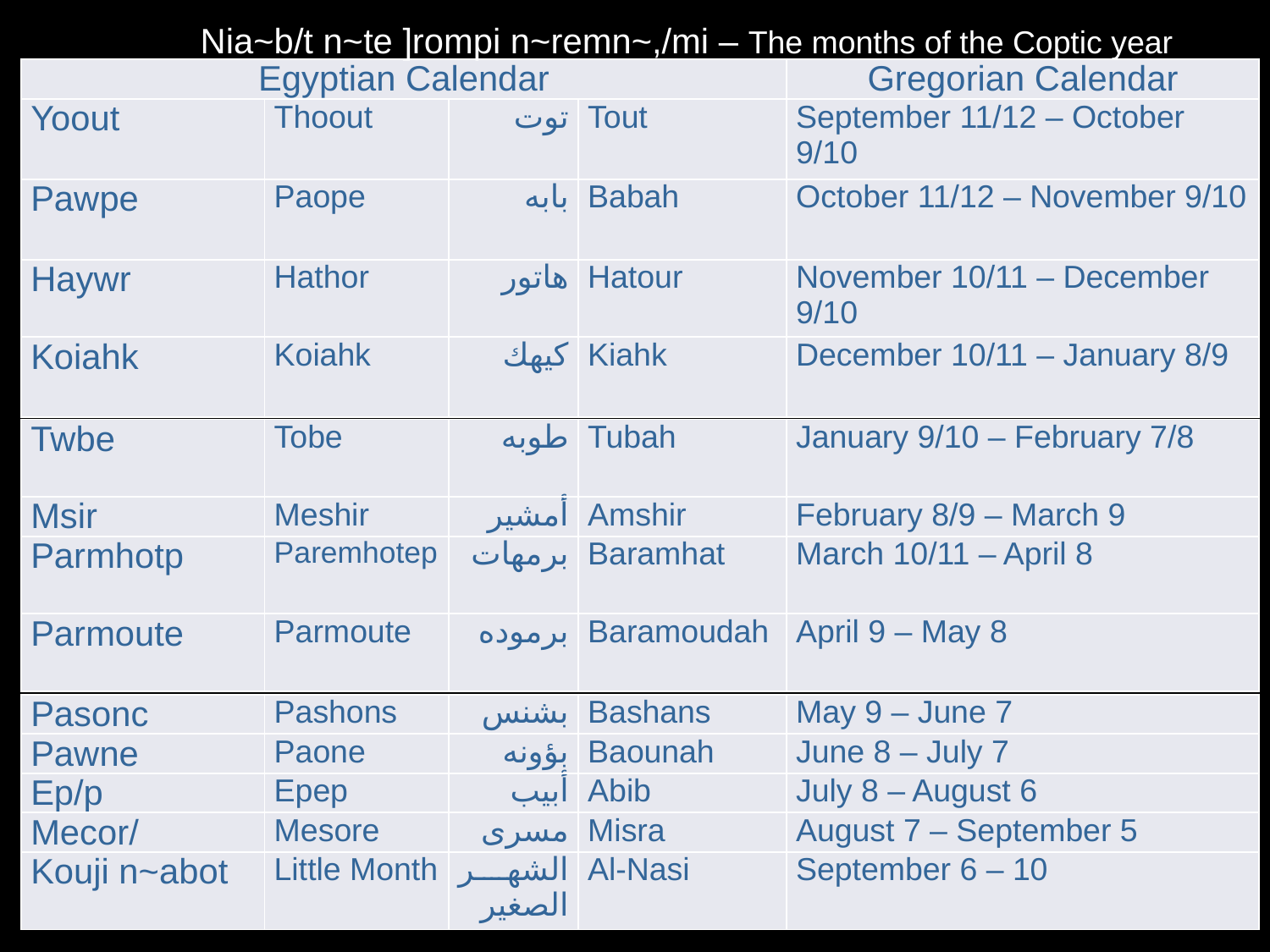

Nia~b/t n~te ]rompi n~remn~,/mi – The months of the Coptic year
| Egyptian Calendar |  |  |  | Gregorian Calendar |
| --- | --- | --- | --- | --- |
| Yoout | Thoout | توت | Tout | September 11/12 – October 9/10 |
| Pawpe | Paope | بابه | Babah | October 11/12 – November 9/10 |
| Haywr | Hathor | هاتور | Hatour | November 10/11 – December 9/10 |
| Koiahk | Koiahk | كيهك | Kiahk | December 10/11 – January 8/9 |
| Twbe | Tobe | طوبه | Tubah | January 9/10 – February 7/8 |
| --- | --- | --- | --- | --- |
| Msir | Meshir | أمشير | Amshir | February 8/9 – March 9 |
| Parmhotp | Paremhotep | برمهات | Baramhat | March 10/11 – April 8 |
| Parmoute | Parmoute | برموده | Baramoudah | April 9 – May 8 |
| Pasonc | Pashons | بشنس | Bashans | May 9 – June 7 |
| --- | --- | --- | --- | --- |
| Pawne | Paone | بؤونه | Baounah | June 8 – July 7 |
| Ep/p | Epep | أبيب | Abib | July 8 – August 6 |
| Mecor/ | Mesore | مسرى | Misra | August 7 – September 5 |
| Kouji n~abot | Little Month | الشهر الصغير | Al-Nasi | September 6 – 10 |